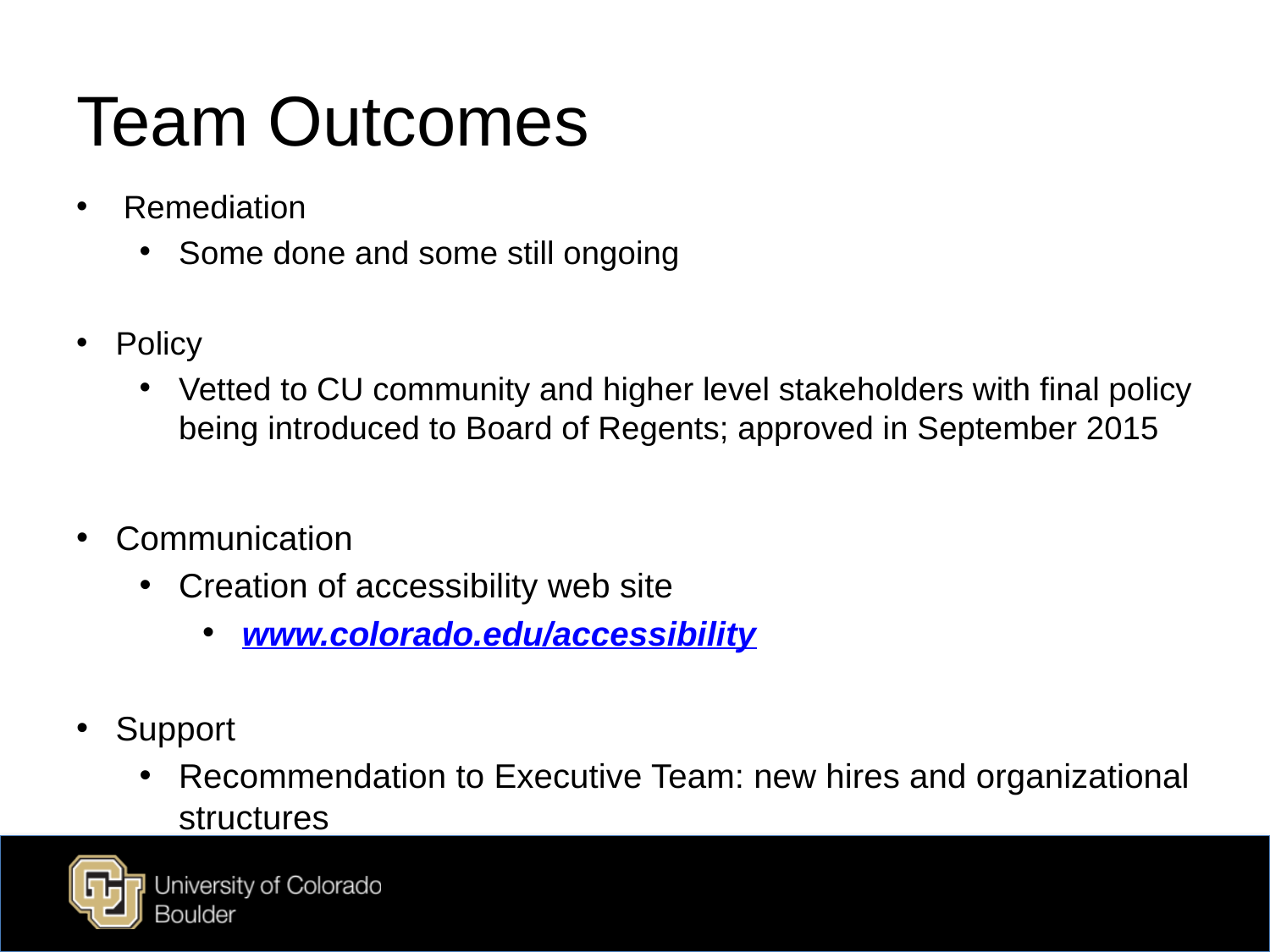

# Team Outcomes
Remediation
Some done and some still ongoing

Policy
Vetted to CU community and higher level stakeholders with final policy being introduced to Board of Regents; approved in September 2015

Communication
Creation of accessibility web site
www.colorado.edu/accessibility

Support
Recommendation to Executive Team: new hires and organizational structures